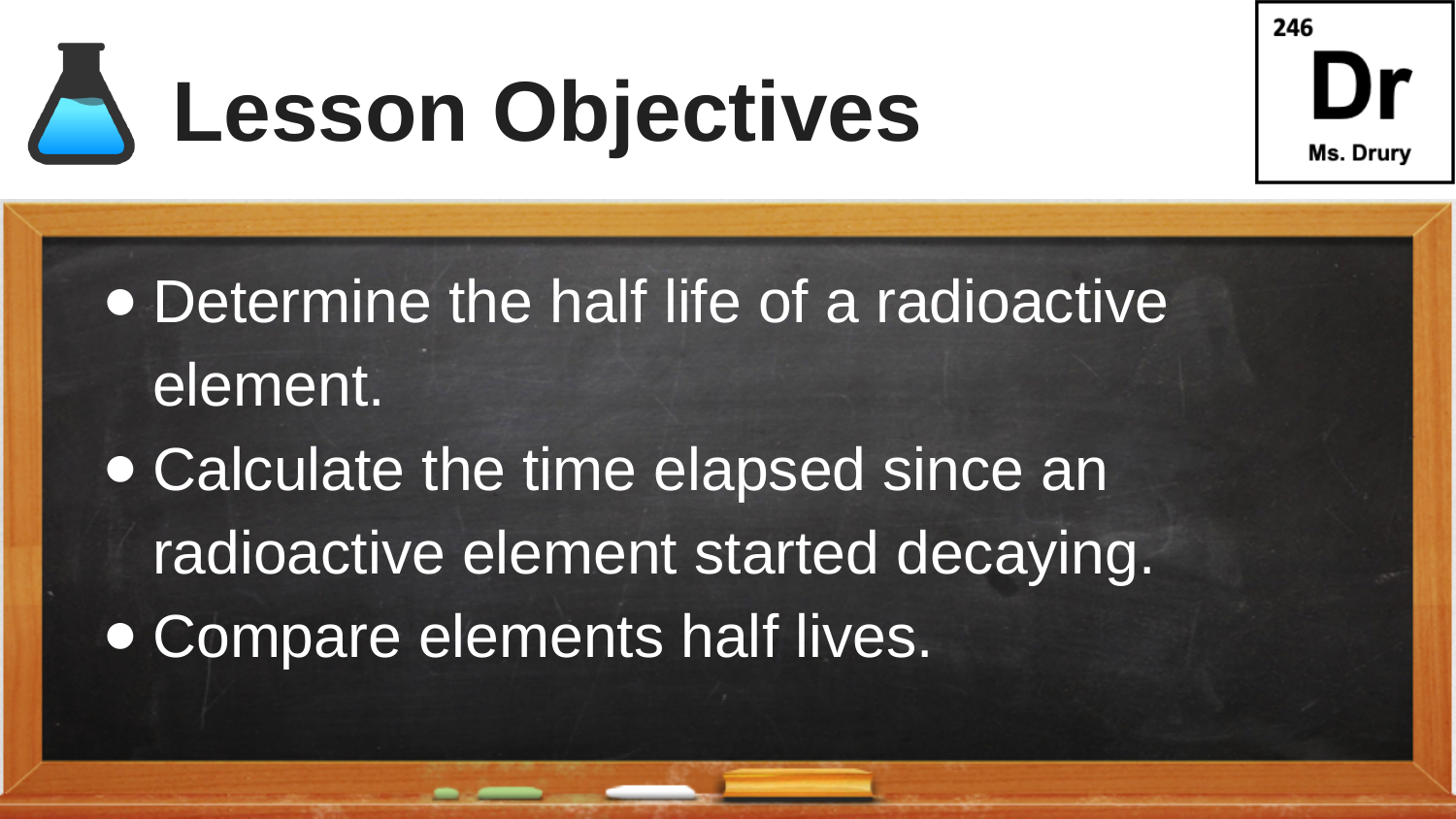

# Lesson Objectives
Determine the half life of a radioactive element.
Calculate the time elapsed since an radioactive element started decaying.
Compare elements half lives.